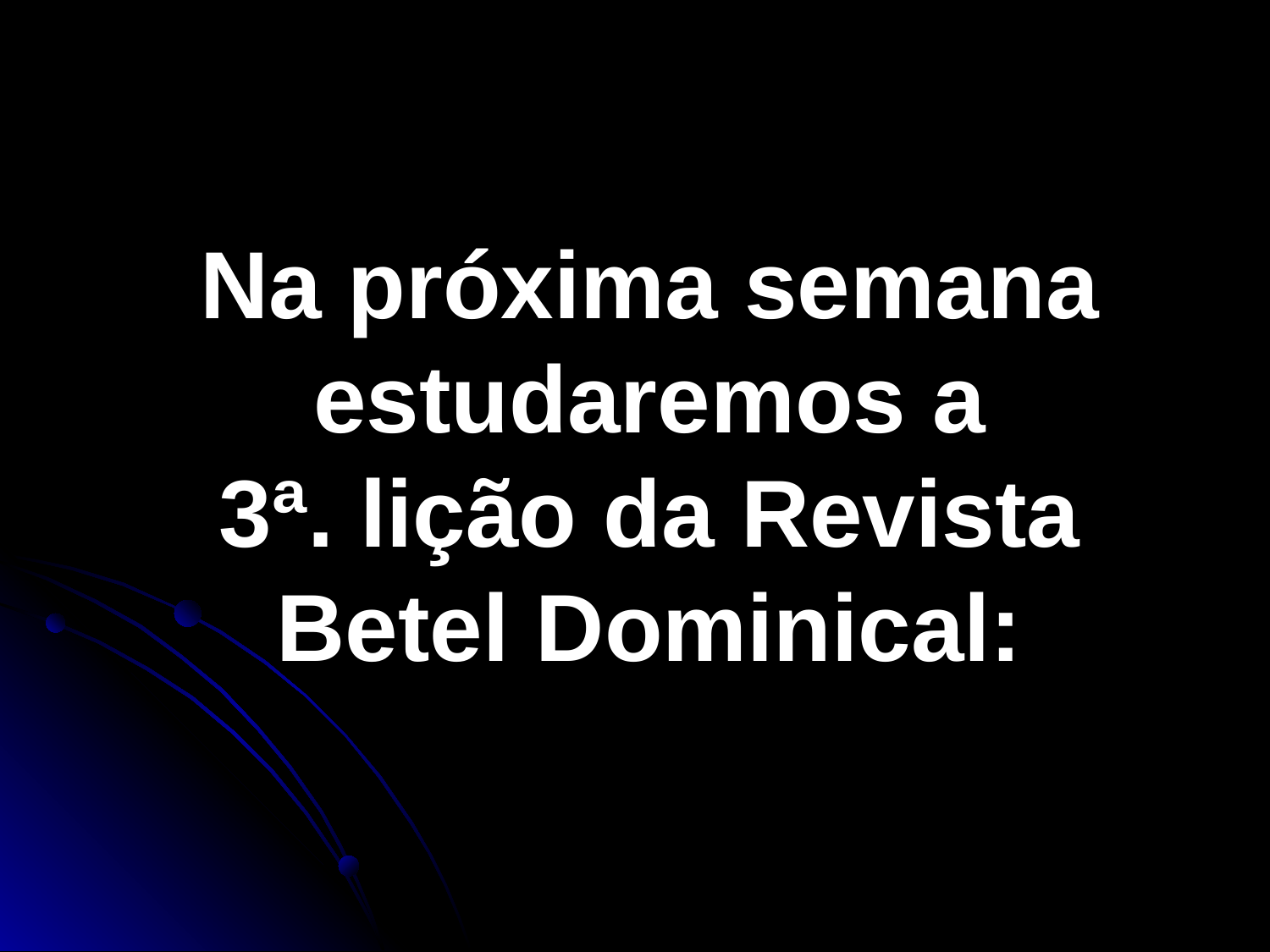

Na próxima semana estudaremos a
3ª. lição da Revista Betel Dominical: